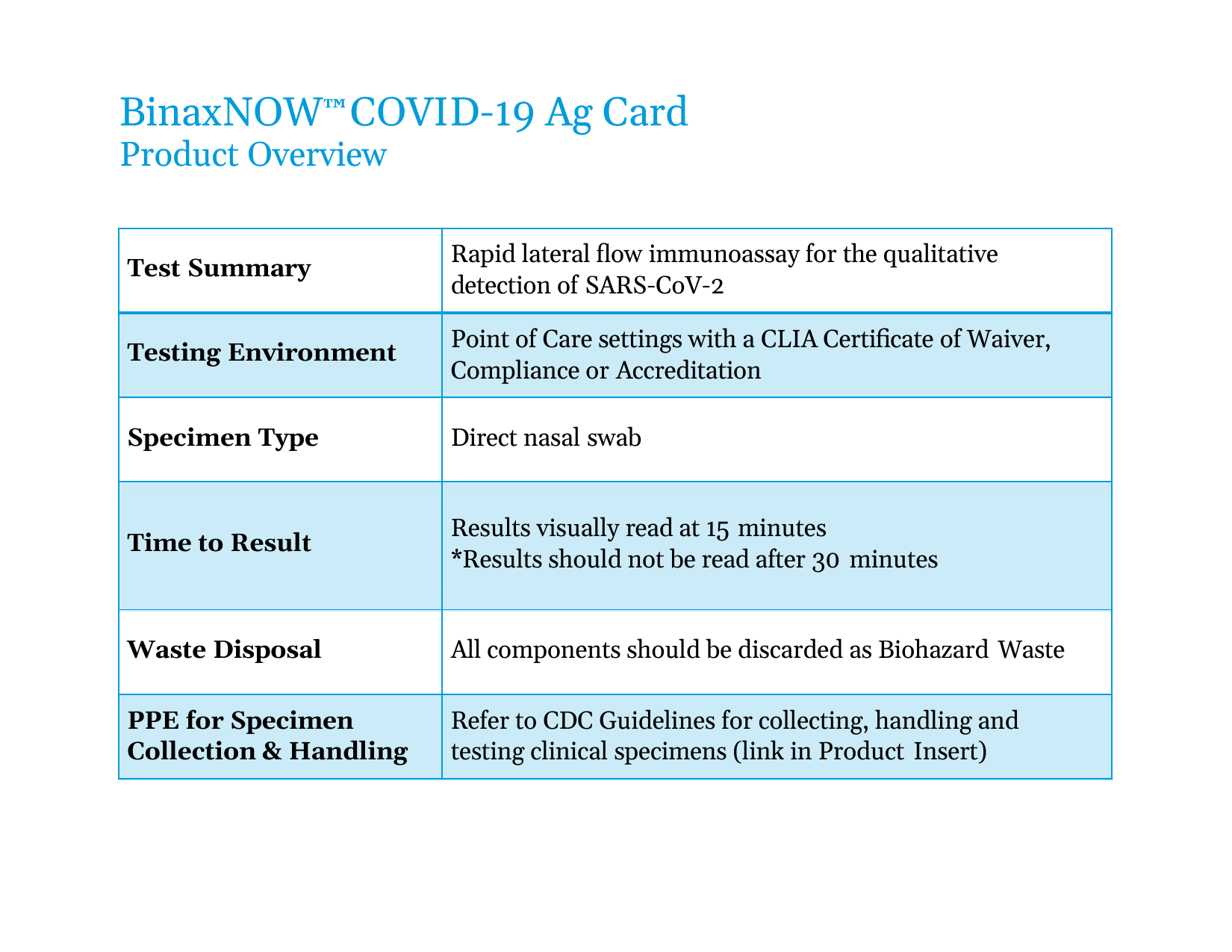

# BinaxNOW™ COVID-19 Ag Card
Product Overview
| Test Summary | Rapid lateral flow immunoassay for the qualitative detection of SARS-CoV-2 |
| --- | --- |
| Testing Environment | Point of Care settings with a CLIA Certificate of Waiver, Compliance or Accreditation |
| Specimen Type | Direct nasal swab |
| Time to Result | Results visually read at 15 minutes \*Results should not be read after 30 minutes |
| Waste Disposal | All components should be discarded as Biohazard Waste |
| PPE for Specimen Collection & Handling | Refer to CDC Guidelines for collecting, handling and testing clinical specimens (link in Product Insert) |

Proprietary and confidential — do not distribute
10